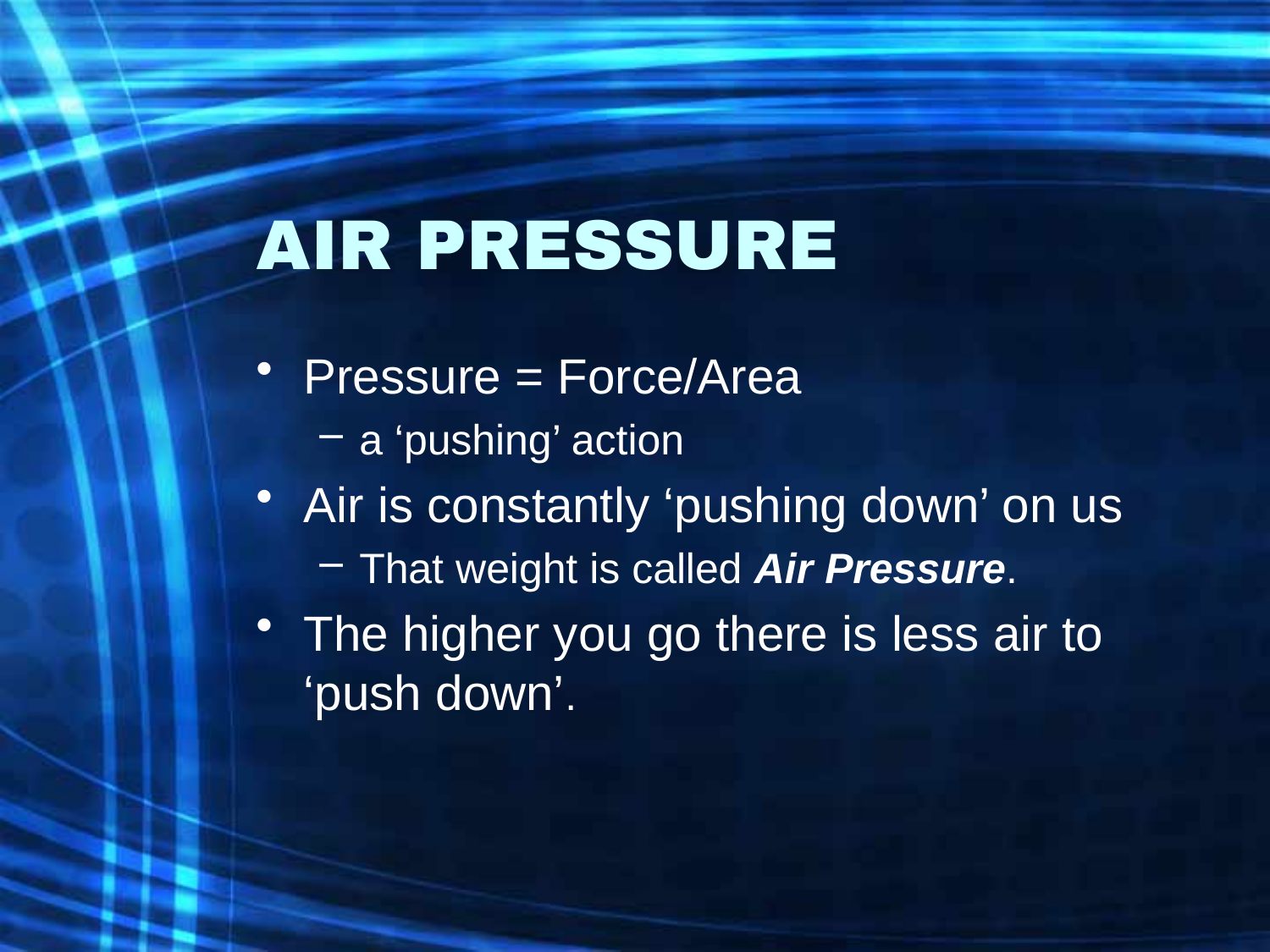

# AIR PRESSURE
Pressure = Force/Area
a ‘pushing’ action
Air is constantly ‘pushing down’ on us
That weight is called Air Pressure.
The higher you go there is less air to ‘push down’.